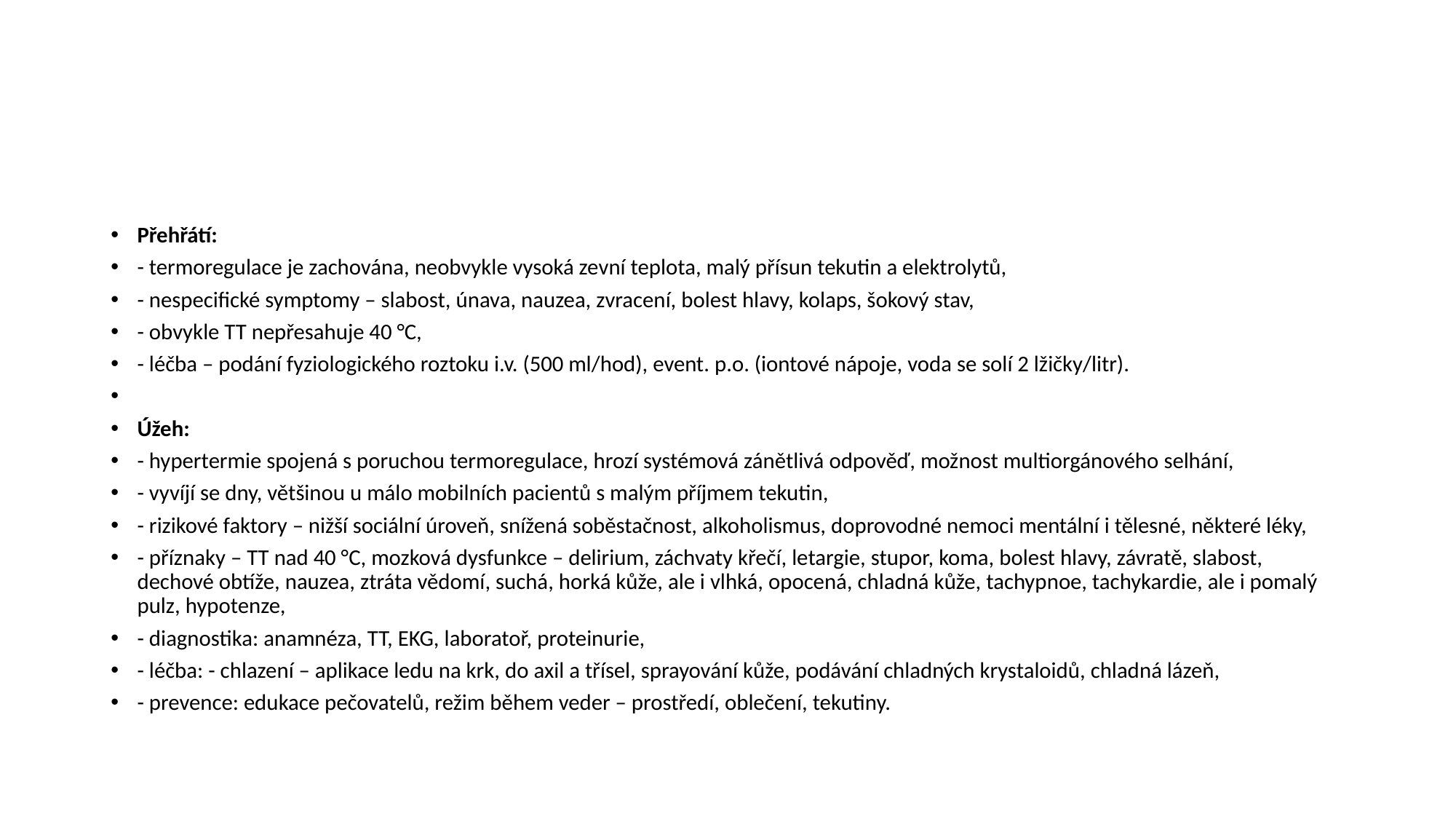

#
Přehřátí:
- termoregulace je zachována, neobvykle vysoká zevní teplota, malý přísun tekutin a elektrolytů,
- nespecifické symptomy – slabost, únava, nauzea, zvracení, bolest hlavy, kolaps, šokový stav,
- obvykle TT nepřesahuje 40 °C,
- léčba – podání fyziologického roztoku i.v. (500 ml/hod), event. p.o. (iontové nápoje, voda se solí 2 lžičky/litr).

Úžeh:
- hypertermie spojená s poruchou termoregulace, hrozí systémová zánětlivá odpověď, možnost multiorgánového selhání,
- vyvíjí se dny, většinou u málo mobilních pacientů s malým příjmem tekutin,
- rizikové faktory – nižší sociální úroveň, snížená soběstačnost, alkoholismus, doprovodné nemoci mentální i tělesné, některé léky,
- příznaky – TT nad 40 °C, mozková dysfunkce – delirium, záchvaty křečí, letargie, stupor, koma, bolest hlavy, závratě, slabost, dechové obtíže, nauzea, ztráta vědomí, suchá, horká kůže, ale i vlhká, opocená, chladná kůže, tachypnoe, tachykardie, ale i pomalý pulz, hypotenze,
- diagnostika: anamnéza, TT, EKG, laboratoř, proteinurie,
- léčba: - chlazení – aplikace ledu na krk, do axil a třísel, sprayování kůže, podávání chladných krystaloidů, chladná lázeň,
- prevence: edukace pečovatelů, režim během veder – prostředí, oblečení, tekutiny.